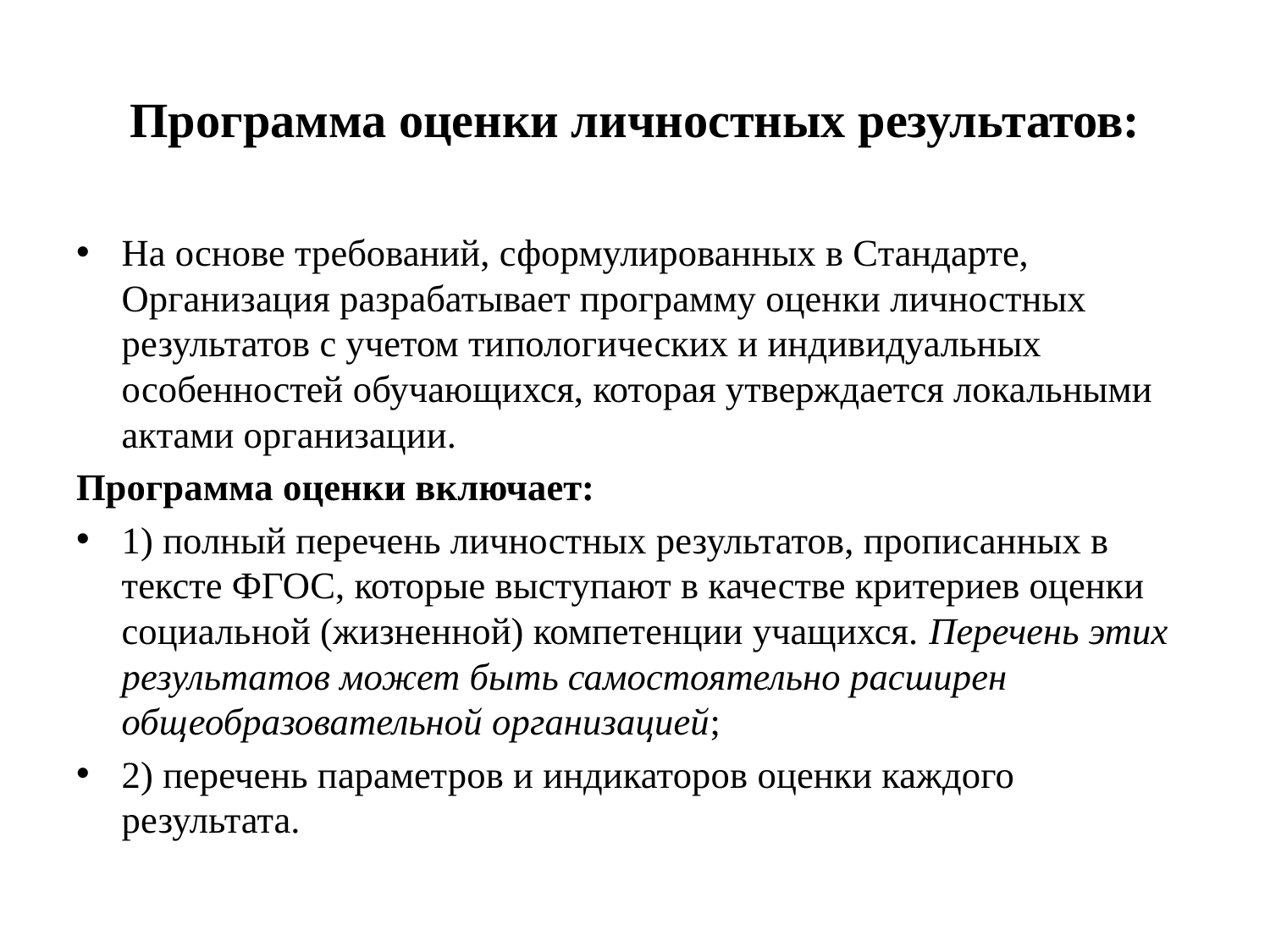

# Программа оценки личностных результатов:
На основе требований, сформулированных в Стандарте, Организация разрабатывает программу оценки личностных результатов с учетом типологических и индивидуальных особенностей обучающихся, которая утверждается локальными актами организации.
Программа оценки включает:
1) полный перечень личностных результатов, прописанных в тексте ФГОС, которые выступают в качестве критериев оценки социальной (жизненной) компетенции учащихся. Перечень этих результатов может быть самостоятельно расширен общеобразовательной организацией;
2) перечень параметров и индикаторов оценки каждого результата.